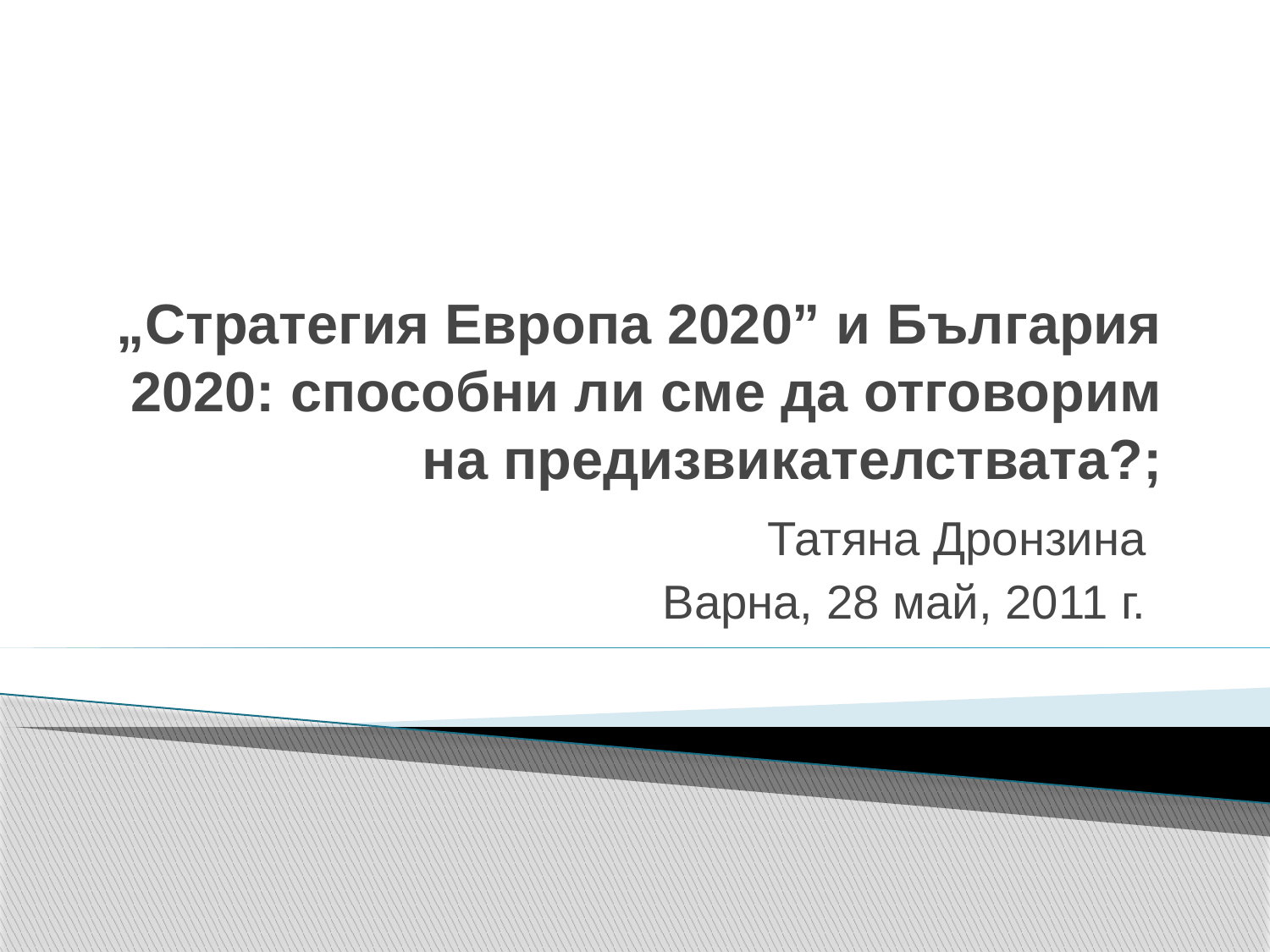

# „Стратегия Европа 2020” и България 2020: способни ли сме да отговорим на предизвикателствата?;
Татяна Дронзина
Варна, 28 май, 2011 г.